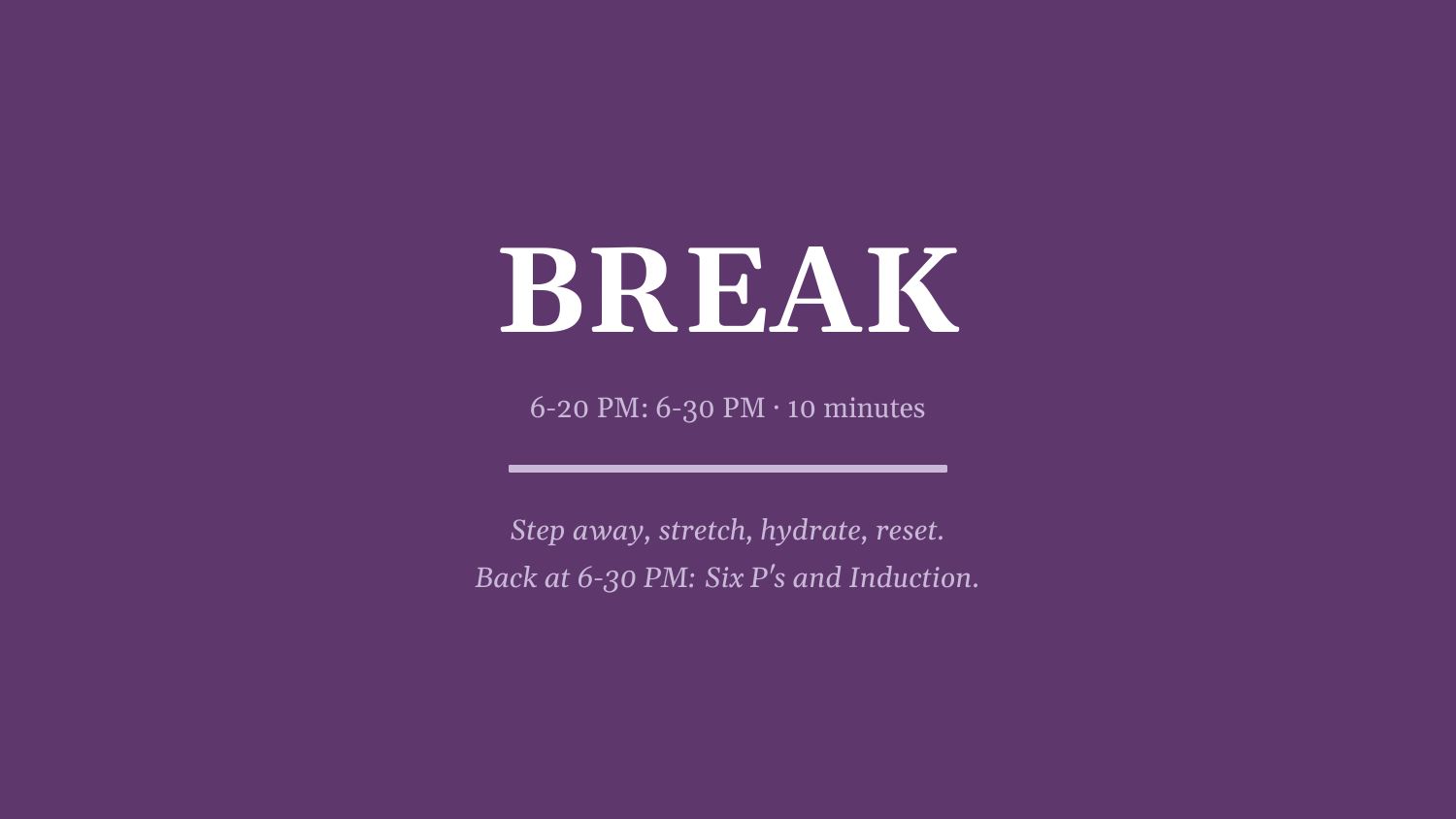

BREAK
6-20 PM: 6-30 PM · 10 minutes

Step away, stretch, hydrate, reset.
Back at 6-30 PM: Six P's and Induction.